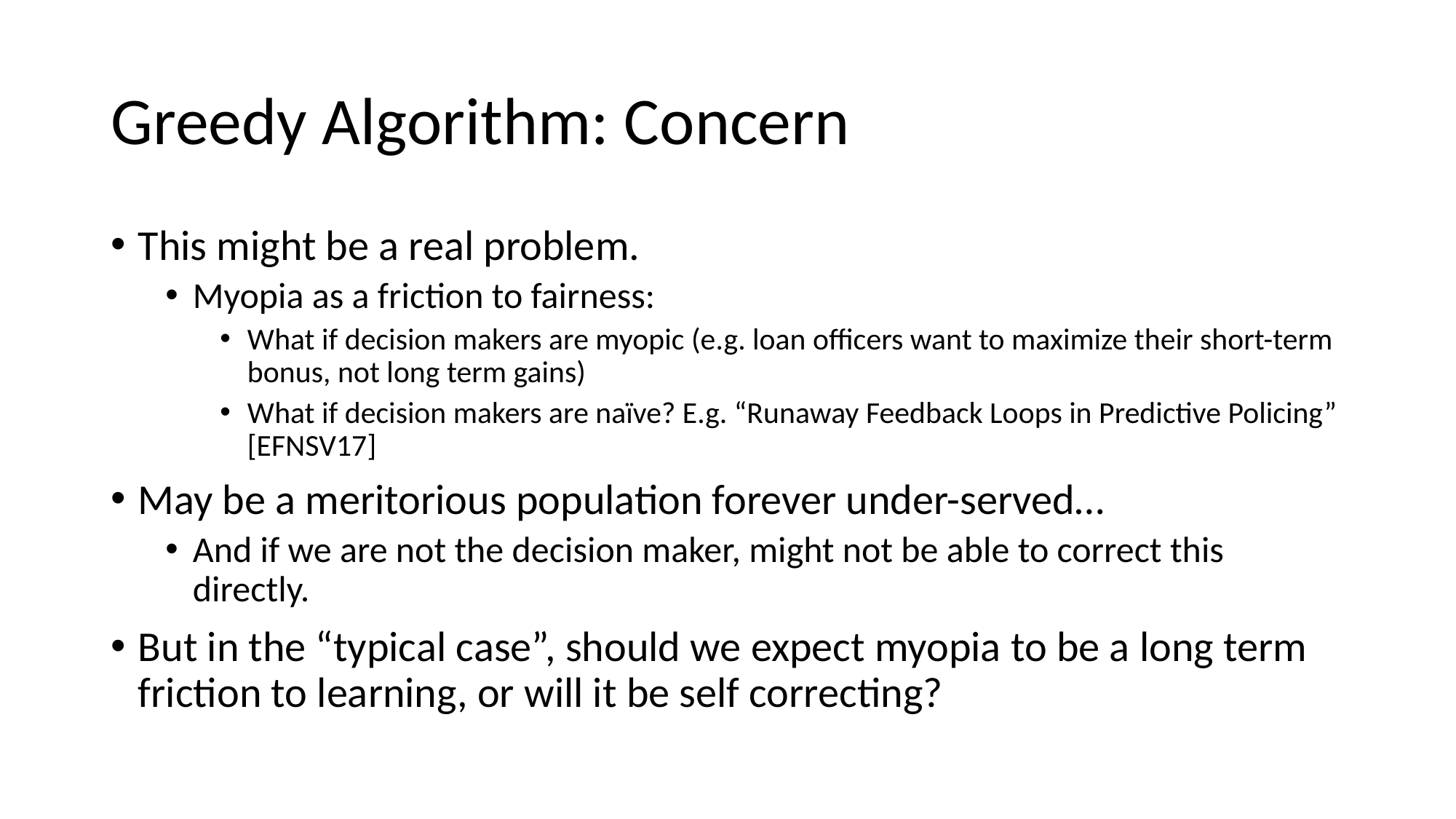

# Greedy Algorithm: Concern
This might be a real problem.
Myopia as a friction to fairness:
What if decision makers are myopic (e.g. loan officers want to maximize their short-term bonus, not long term gains)
What if decision makers are naïve? E.g. “Runaway Feedback Loops in Predictive Policing” [EFNSV17]
May be a meritorious population forever under-served…
And if we are not the decision maker, might not be able to correct this directly.
But in the “typical case”, should we expect myopia to be a long term friction to learning, or will it be self correcting?